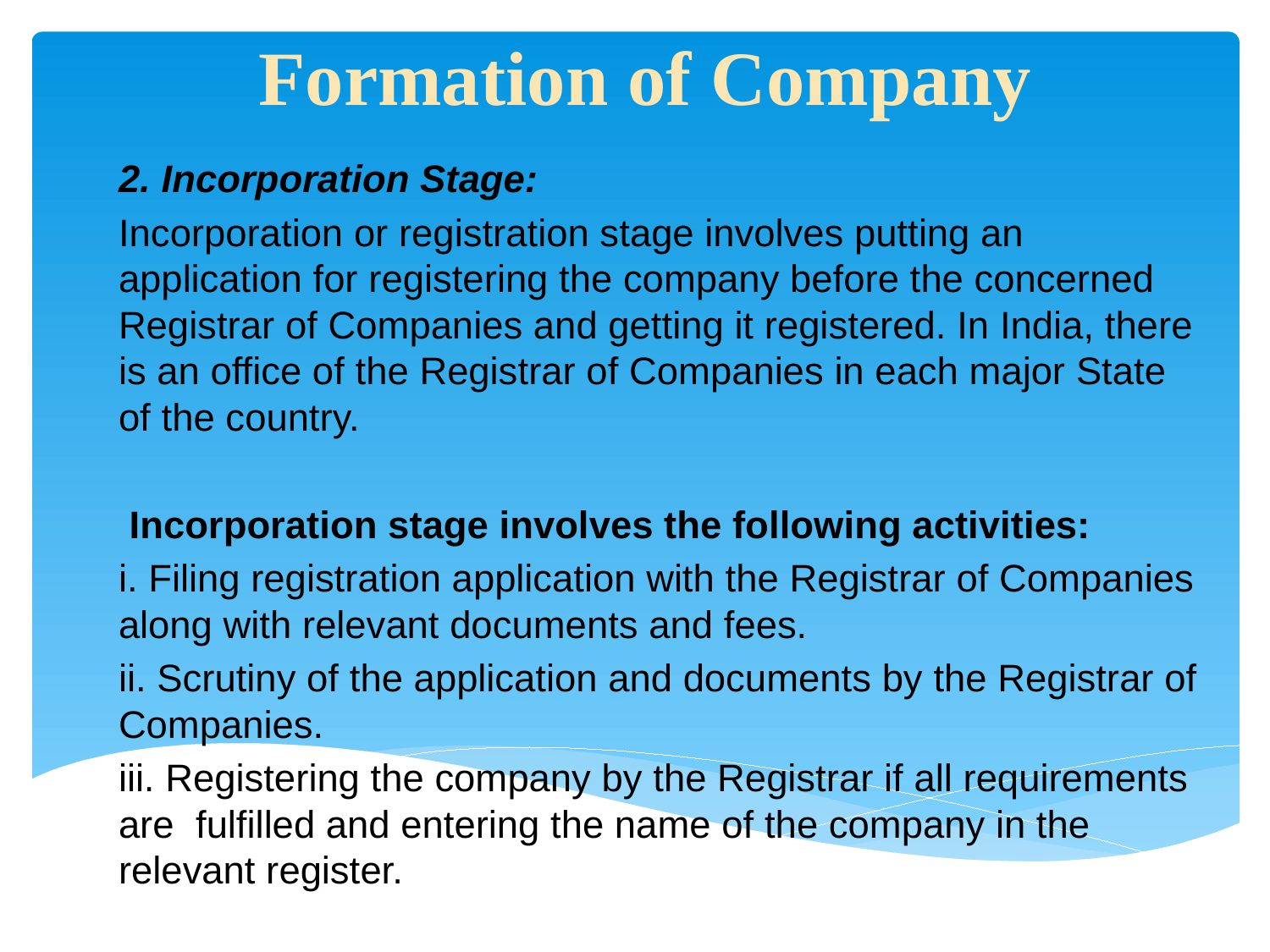

# Formation of Company
2. Incorporation Stage:
Incorporation or registration stage involves putting an application for registering the company before the concerned Registrar of Companies and getting it registered. In India, there is an office of the Registrar of Companies in each major State of the country.

 Incorporation stage involves the following activities:
i. Filing registration application with the Registrar of Companies along with relevant documents and fees.
ii. Scrutiny of the application and documents by the Registrar of Companies.
iii. Registering the company by the Registrar if all requirements are  fulfilled and entering the name of the company in the relevant register.